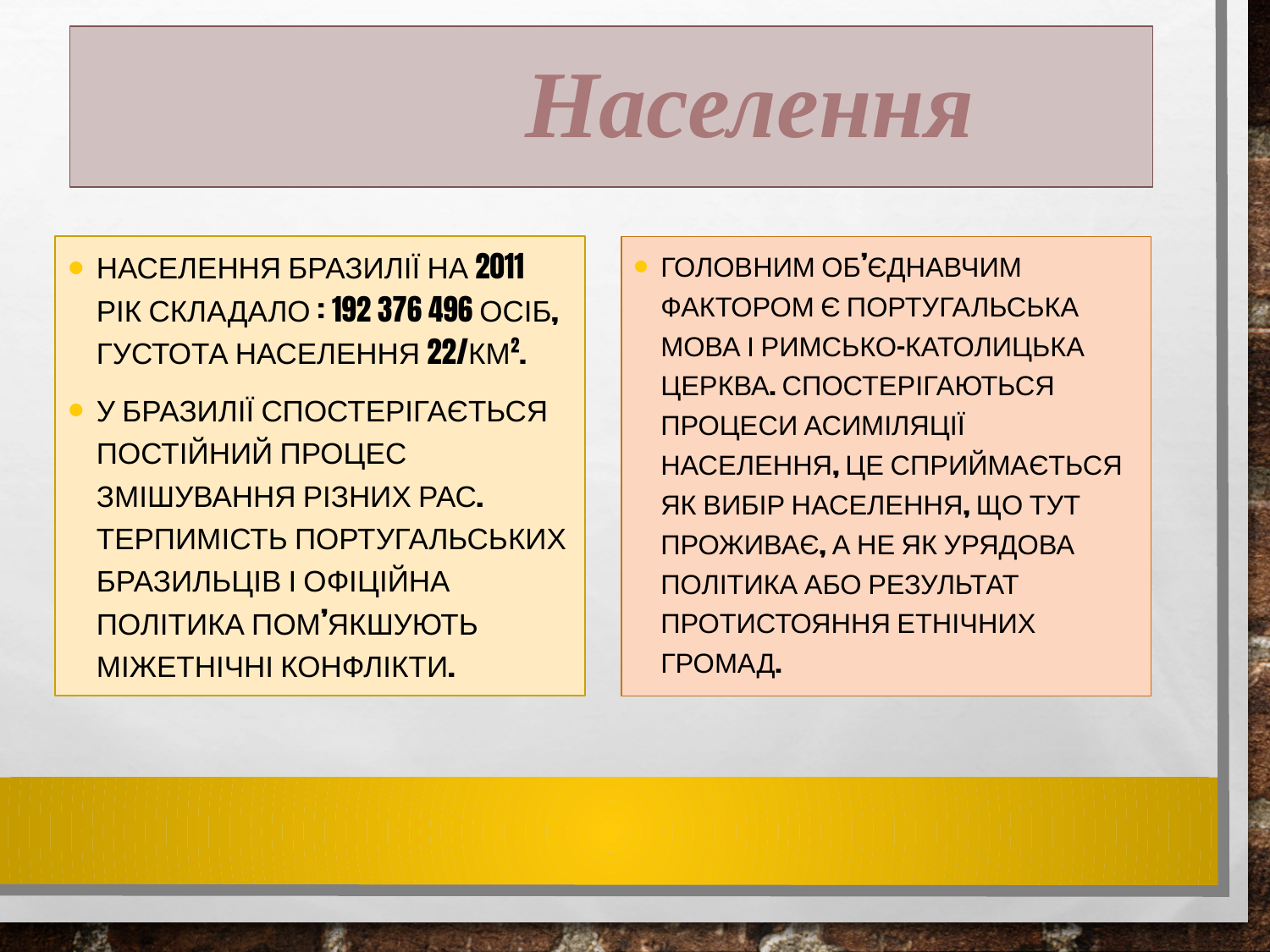

# Населення
Населення Бразилії на 2011 рік складало : 192 376 496 осіб, густота населення 22/км².
У Бразилії спостерігається постійний процес змішування різних рас. Терпимість португальських бразильців і офіційна політика пом’якшують міжетнічні конфлікти.
Головним об’єднавчим фактором є португальська мова і римсько-католицька церква. Спостерігаються процеси асиміляції населення, це сприймається як вибір населення, що тут проживає, а не як урядова політика або результат протистояння етнічних громад.